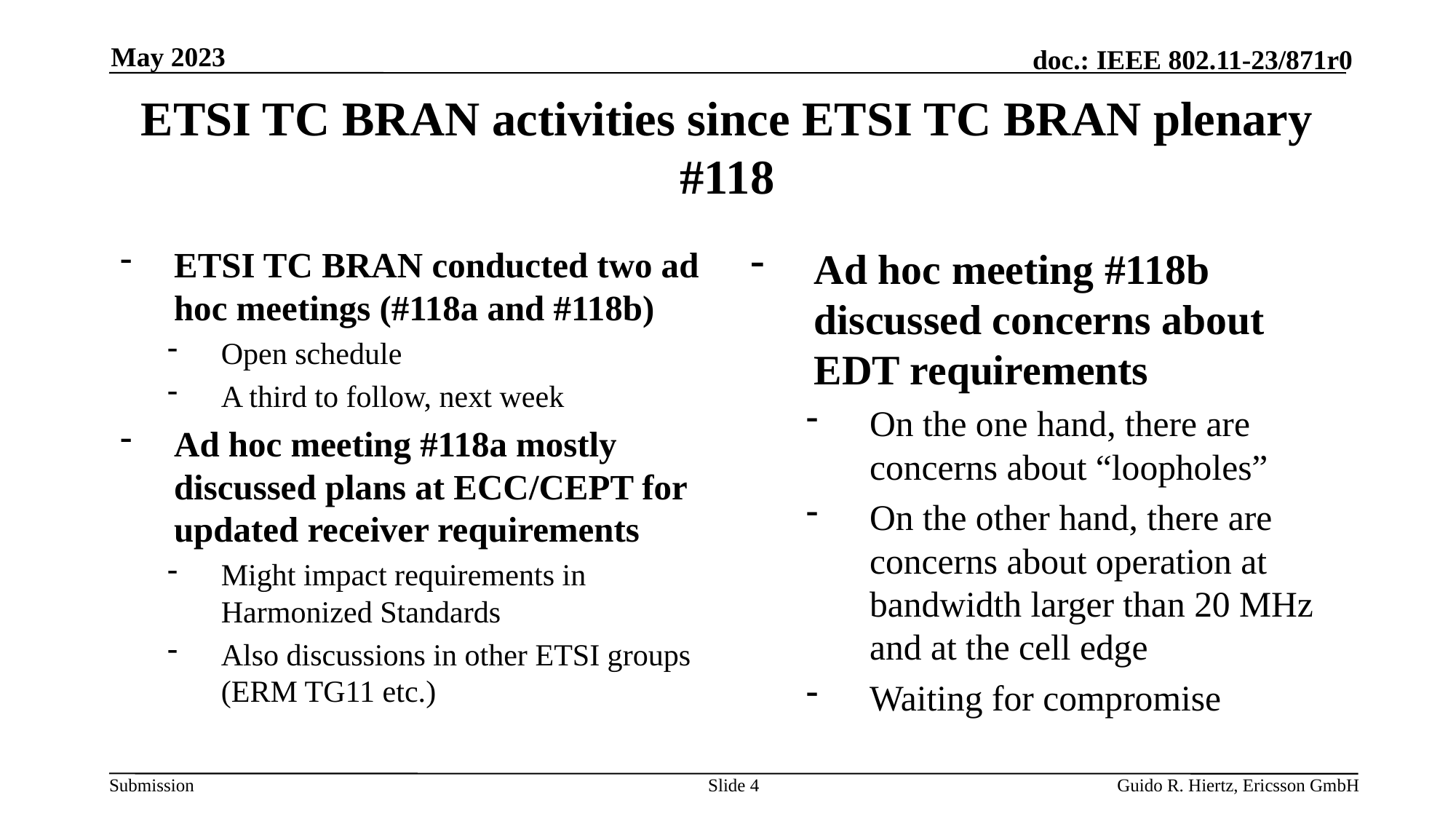

May 2023
# ETSI TC BRAN activities since ETSI TC BRAN plenary #118
ETSI TC BRAN conducted two ad hoc meetings (#118a and #118b)
Open schedule
A third to follow, next week
Ad hoc meeting #118a mostly discussed plans at ECC/CEPT for updated receiver requirements
Might impact requirements in Harmonized Standards
Also discussions in other ETSI groups (ERM TG11 etc.)
Ad hoc meeting #118b  discussed concerns about EDT requirements
On the one hand, there are concerns about “loopholes”
On the other hand, there are concerns about operation at bandwidth larger than 20 MHz and at the cell edge
Waiting for compromise
Slide 4
Guido R. Hiertz, Ericsson GmbH